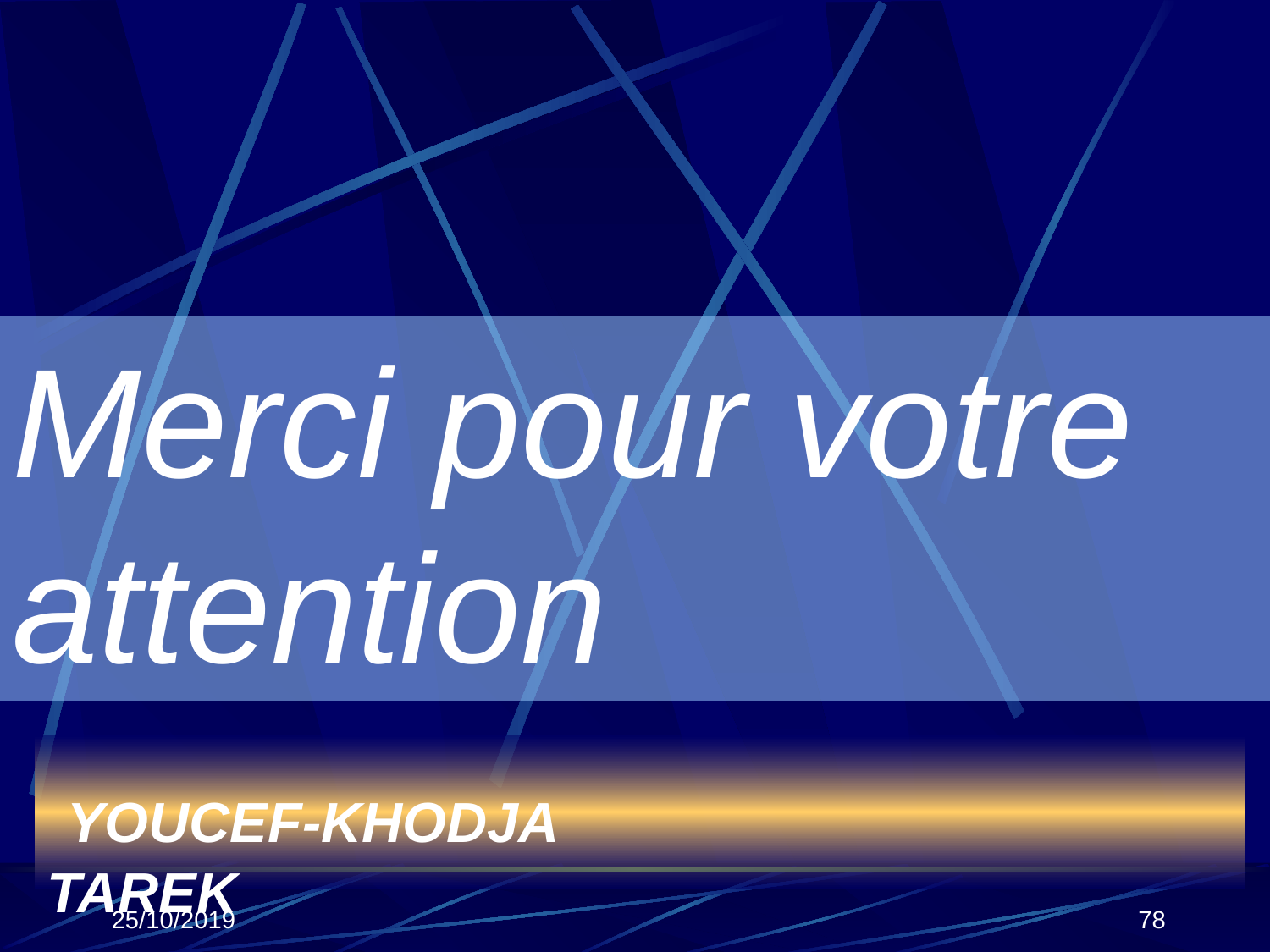

Merci pour votre attention

 YOUCEF-KHODJA                                            TAREK

25/10/2019
78